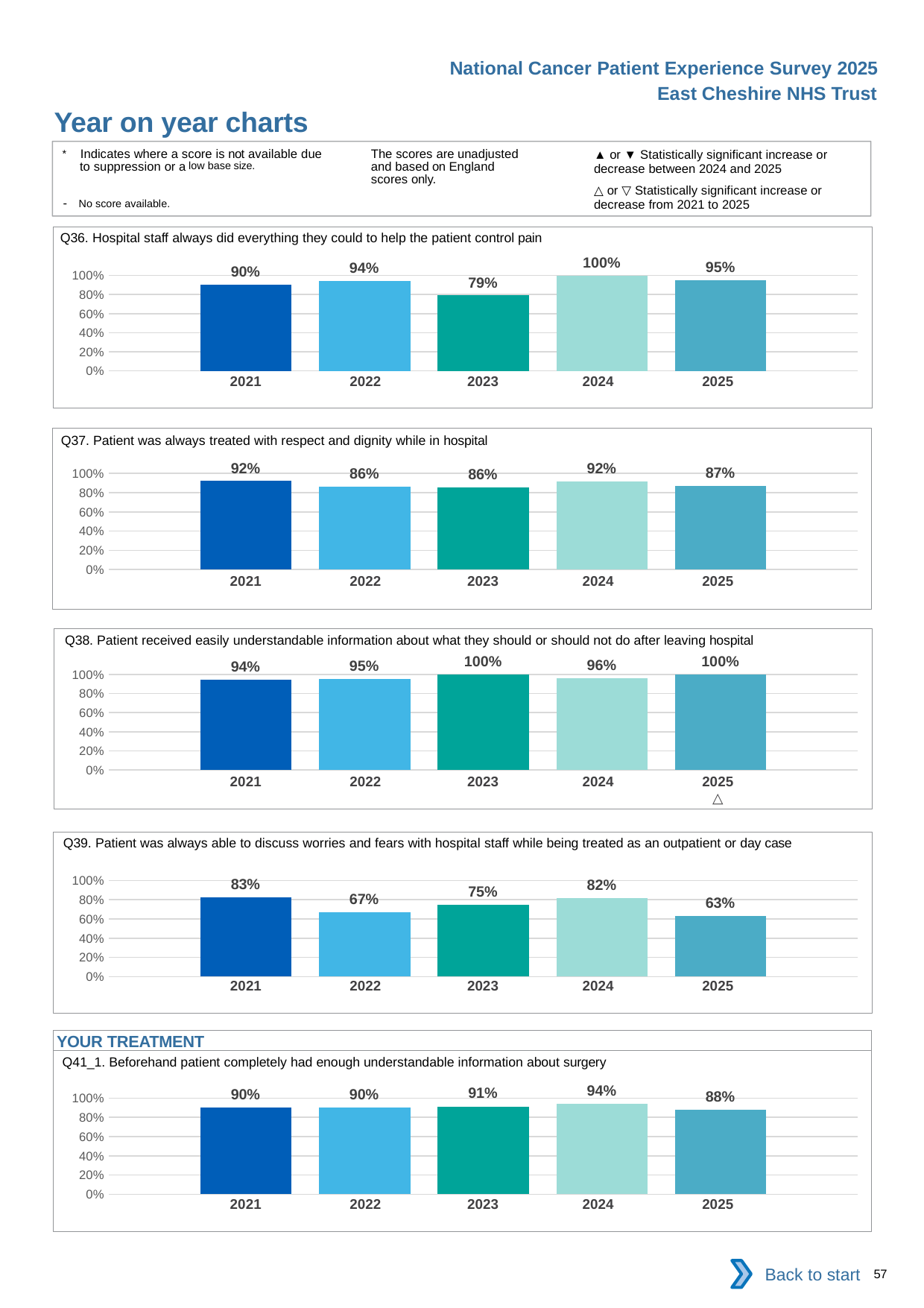

National Cancer Patient Experience Survey 2025
East Cheshire NHS Trust
Year on year charts (7)

The scores are unadjusted and based on England scores only.
*  Indicates where a score is not available due to suppression or a low base size.
- No score available.
▲ or ▼ Statistically significant increase or decrease between 2024 and 2025
△ or ▽ Statistically significant increase or decrease from 2021 to 2025
Q36. Hospital staff always did everything they could to help the patient control pain

### Chart

| Category | 2021 | 2022 | 2023 | 2024 | 2025 |
|---|---|---|---|---|---|
| Category 1 | 0.9032258 | 0.9444444 | 0.7894737 | 1.0 | 0.952381 |
| 2021 | 2022 | 2023 | 2024 | 2025 |
| --- | --- | --- | --- | --- |
|  |  |  |  |  |
Q37. Patient was always treated with respect and dignity while in hospital

### Chart

| Category | 2021 | 2022 | 2023 | 2024 | 2025 |
|---|---|---|---|---|---|
| Category 1 | 0.9210526 | 0.8636364 | 0.8571429 | 0.9166667 | 0.8695652 |
| 2021 | 2022 | 2023 | 2024 | 2025 |
| --- | --- | --- | --- | --- |
|  |  |  |  |  |
Q38. Patient received easily understandable information about what they should or should not do after leaving hospital

### Chart

| Category | 2021 | 2022 | 2023 | 2024 | 2025 |
|---|---|---|---|---|---|
| Category 1 | 0.9444444 | 0.952381 | 1.0 | 0.9583333 | 1.0 |
| 2021 | 2022 | 2023 | 2024 | 2025 |
| --- | --- | --- | --- | --- |
|  |  |  |  | △ |
Q39. Patient was always able to discuss worries and fears with hospital staff while being treated as an outpatient or day case

### Chart

| Category | 2021 | 2022 | 2023 | 2024 | 2025 |
|---|---|---|---|---|---|
| Category 1 | 0.8278689 | 0.6666667 | 0.7454545 | 0.8166667 | 0.6333333 |
| 2021 | 2022 | 2023 | 2024 | 2025 |
| --- | --- | --- | --- | --- |
|  |  |  |  |  |
YOUR TREATMENT
Q41_1. Beforehand patient completely had enough understandable information about surgery

### Chart

| Category | 2021 | 2022 | 2023 | 2024 | 2025 |
|---|---|---|---|---|---|
| Category 1 | 0.9027778 | 0.9041096 | 0.9137931 | 0.9393939 | 0.8783784 |
| 2021 | 2022 | 2023 | 2024 | 2025 |
| --- | --- | --- | --- | --- |
|  |  |  |  |  |
Back to start

57